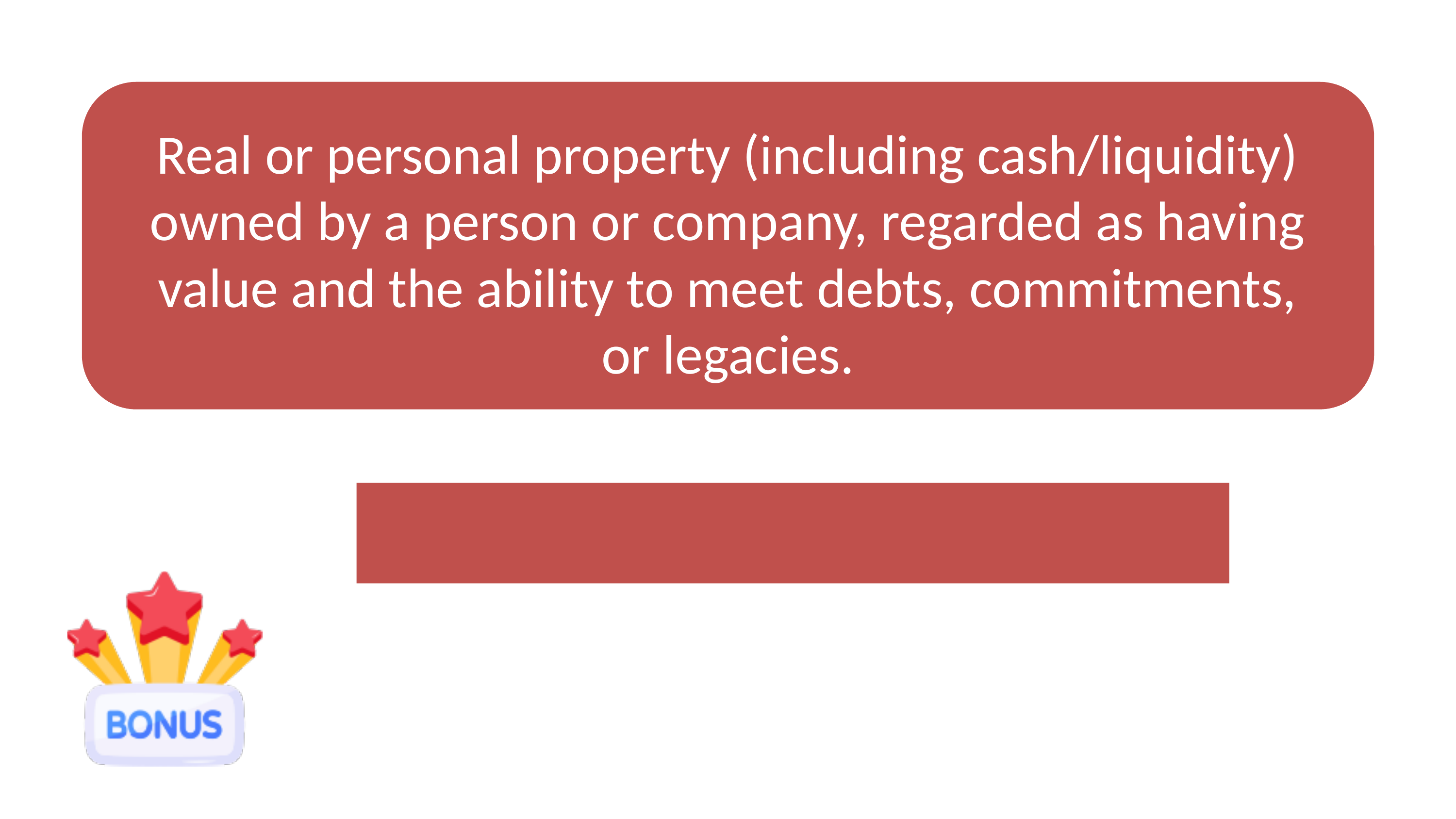

Real or personal property (including cash/liquidity) owned by a person or company, regarded as having value and the ability to meet debts, commitments, or legacies.